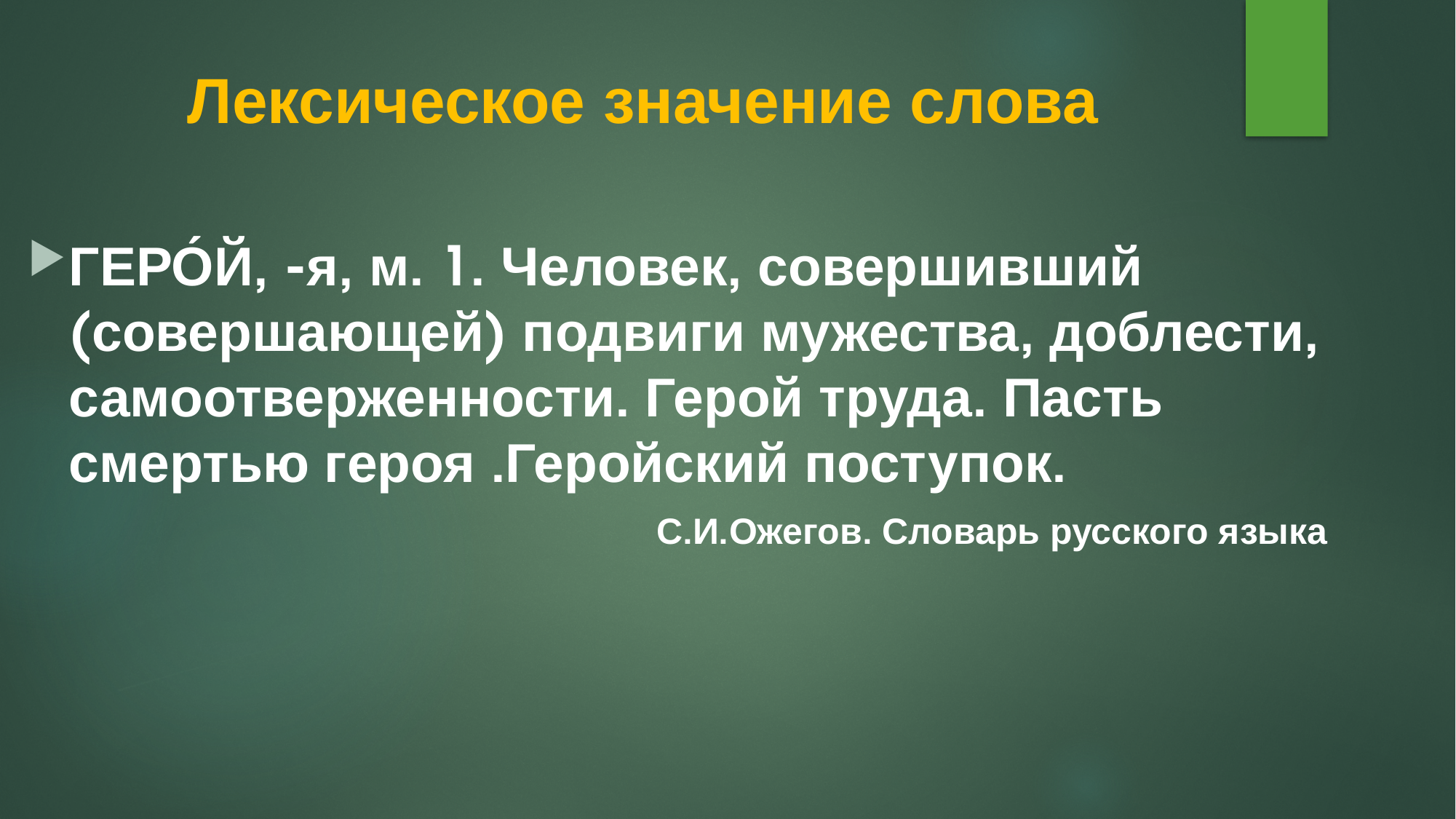

# Лексическое значение слова
ГЕРО́Й, -я, м. 1. Человек, совершивший (совершающей) подвиги мужества, доблести, самоотверженности. Герой труда. Пасть смертью героя .Геройский поступок.
С.И.Ожегов. Словарь русского языка